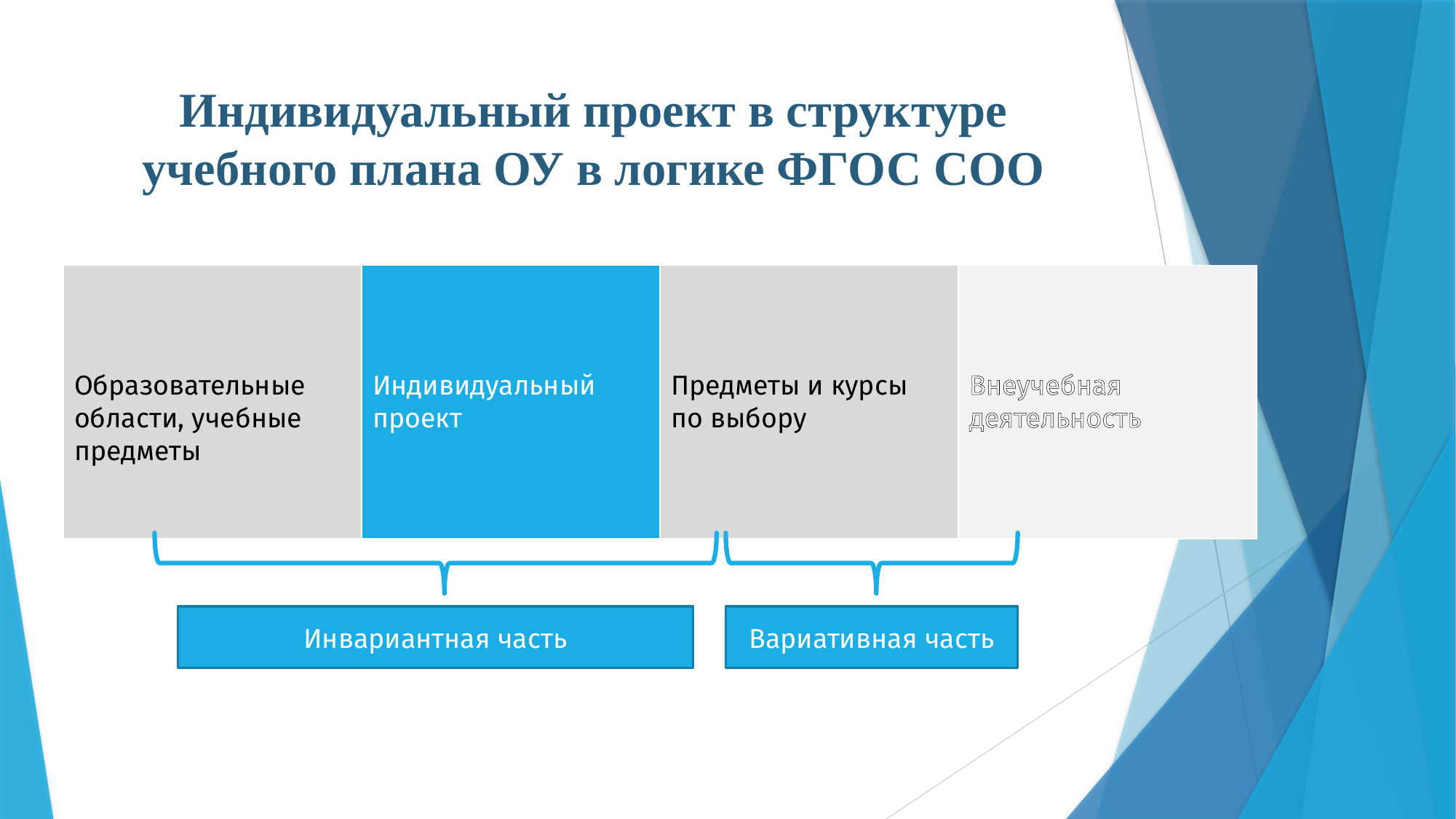

# Индивидуальный проект в структуре учебного плана ОУ в логике ФГОС СОО
| Образовательные области, учебные предметы | Индивидуальный проект | Предметы и курсы по выбору | Внеучебная деятельность |
| --- | --- | --- | --- |

Инвариантная часть
Вариативная часть